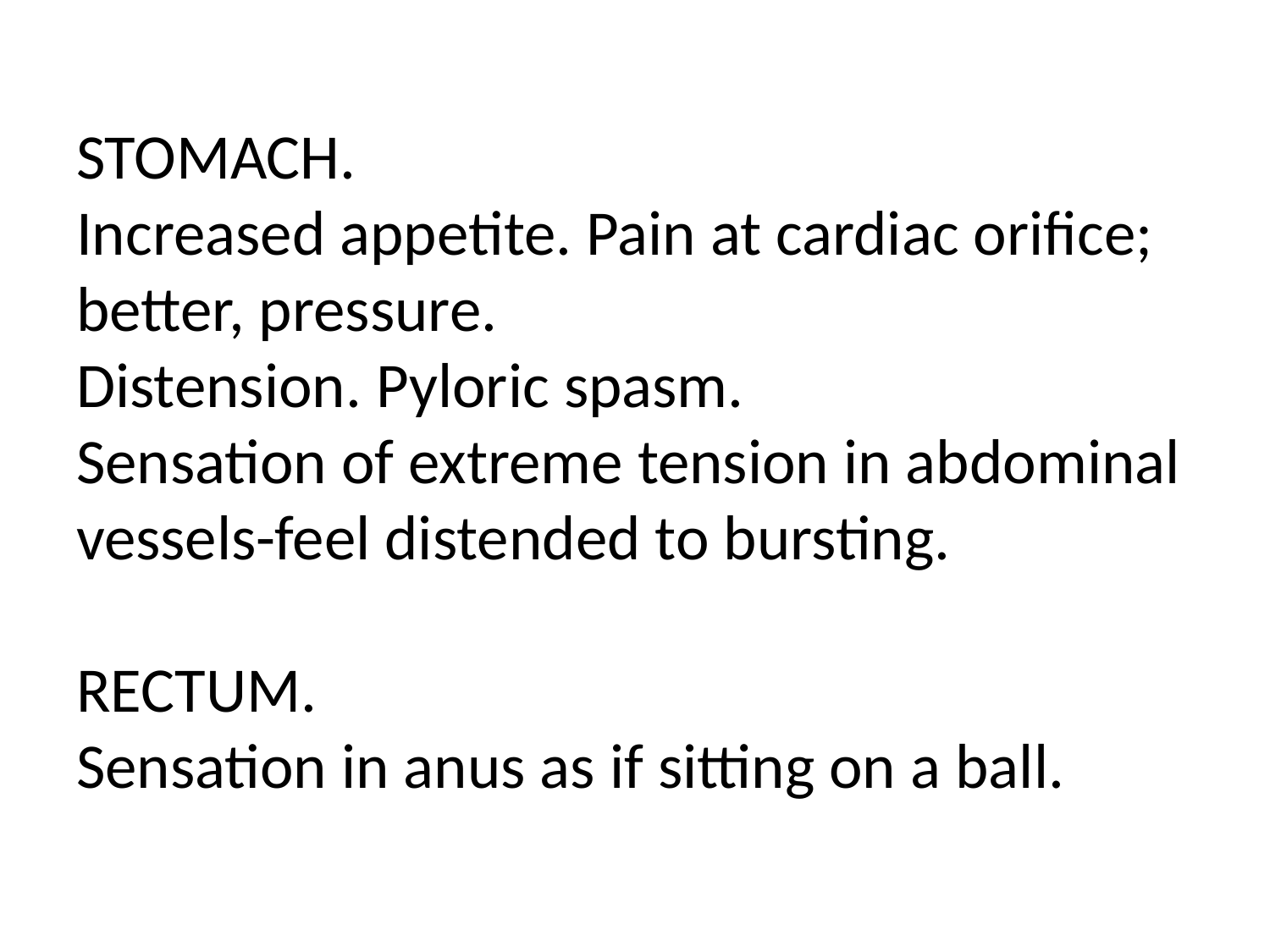

# STOMACH. Increased appetite. Pain at cardiac orifice; better, pressure. Distension. Pyloric spasm. Sensation of extreme tension in abdominal vessels-feel distended to bursting. RECTUM. Sensation in anus as if sitting on a ball.